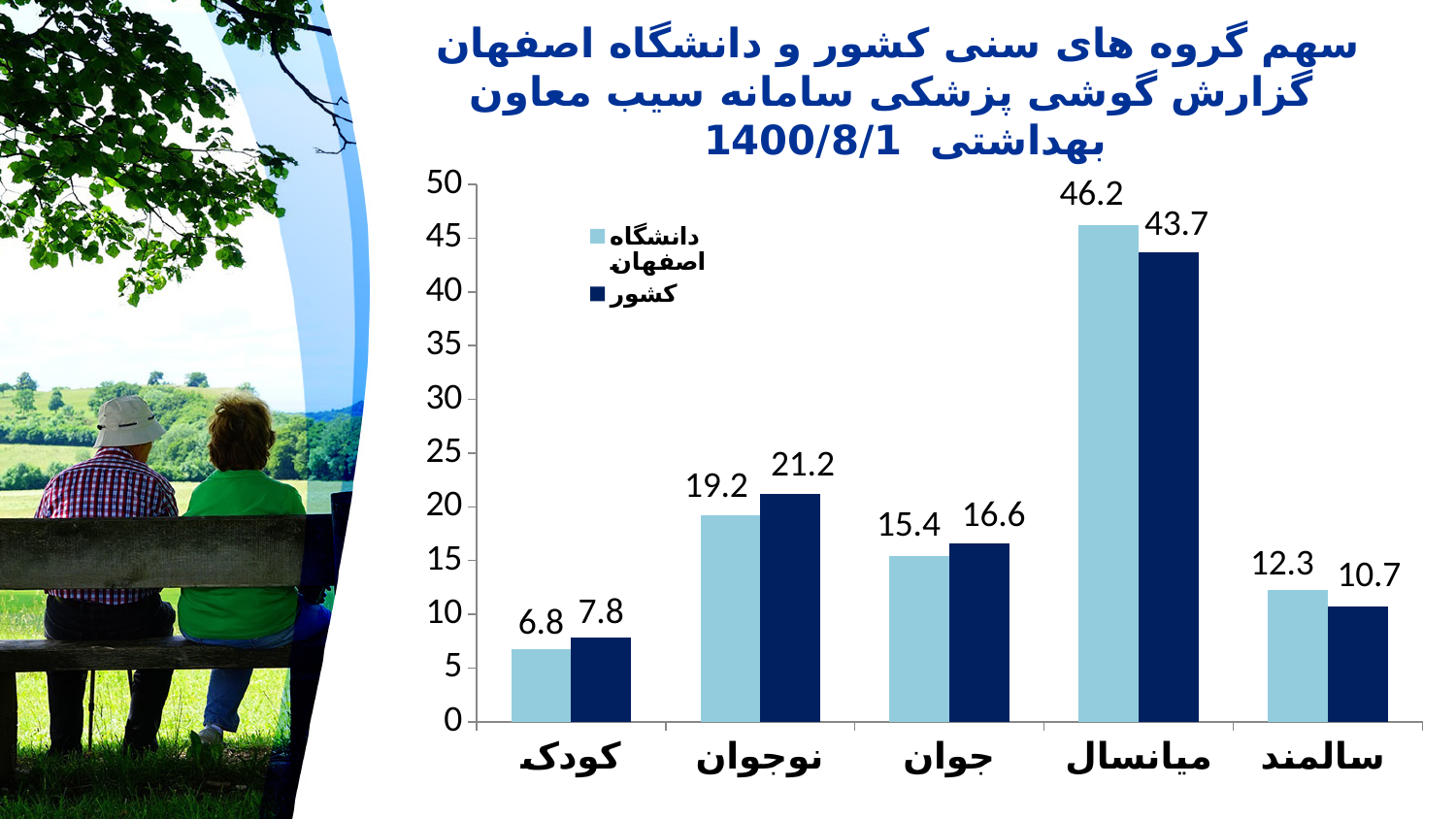

# سهم گروه های سنی کشور و دانشگاه اصفهان گزارش گوشی پزشکی سامانه سیب معاون بهداشتی  1400/8/1

### Chart

| Category | دانشگاه اصفهان | کشور |
|---|---|---|
| کودک | 6.8 | 7.8 |
| نوجوان | 19.2 | 21.2 |
| جوان | 15.4 | 16.6 |
| میانسال | 46.2 | 43.7 |
| سالمند  | 12.3 | 10.7 |